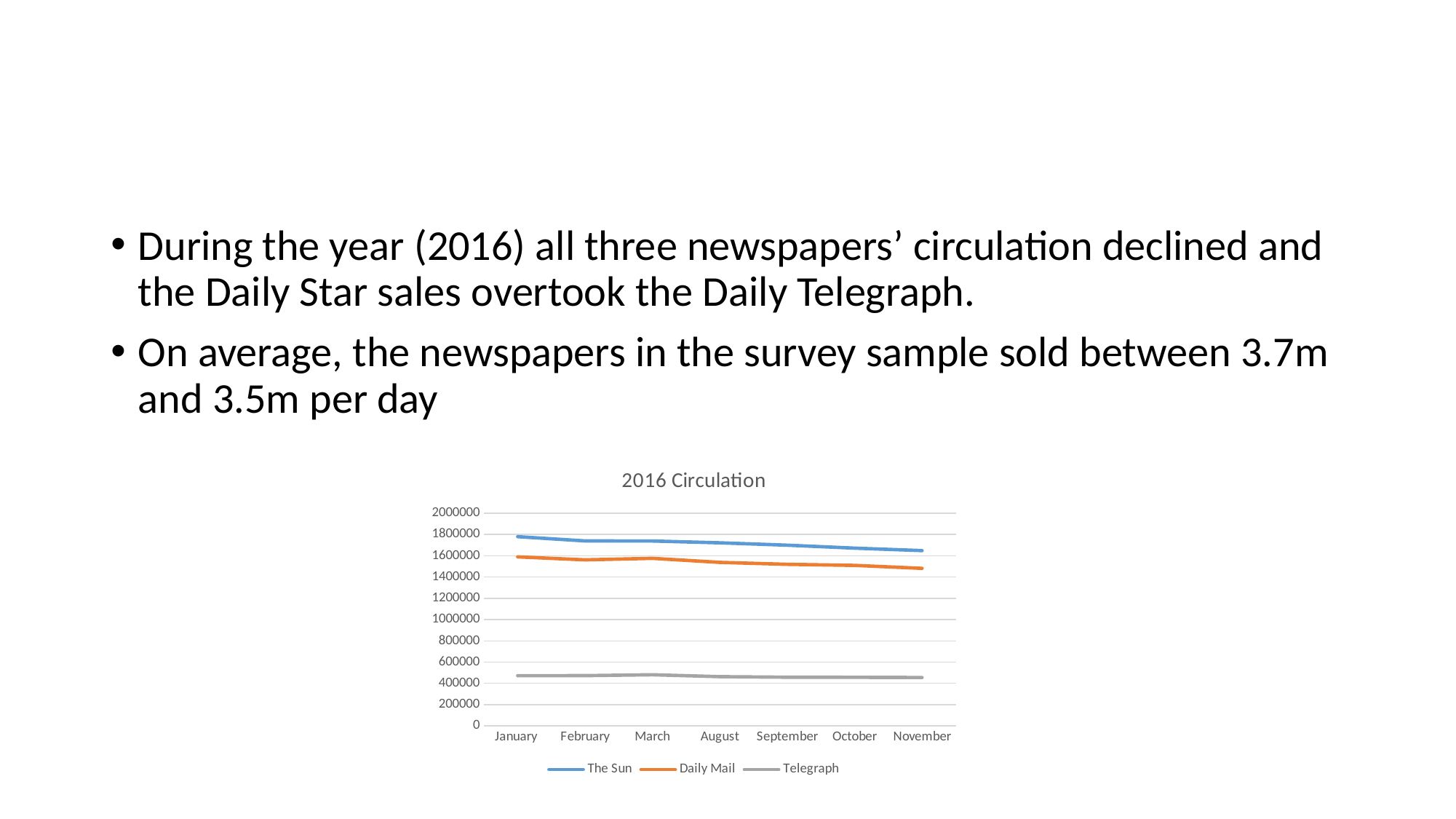

#
During the year (2016) all three newspapers’ circulation declined and the Daily Star sales overtook the Daily Telegraph.
On average, the newspapers in the survey sample sold between 3.7m and 3.5m per day

### Chart: 2016 Circulation

| Category | The Sun | Daily Mail | Telegraph |
|---|---|---|---|
| January  | 1780000.0 | 1590000.0 | 472000.0 |
| February | 1740000.0 | 1562000.0 | 473000.0 |
| March | 1739000.0 | 1576000.0 | 481000.0 |
| August | 1722000.0 | 1538000.0 | 463000.0 |
| September | 1700000.0 | 1520000.0 | 458000.0 |
| October | 1672000.0 | 1510000.0 | 457000.0 |
| November | 1649000.0 | 1482000.0 | 455000.0 |